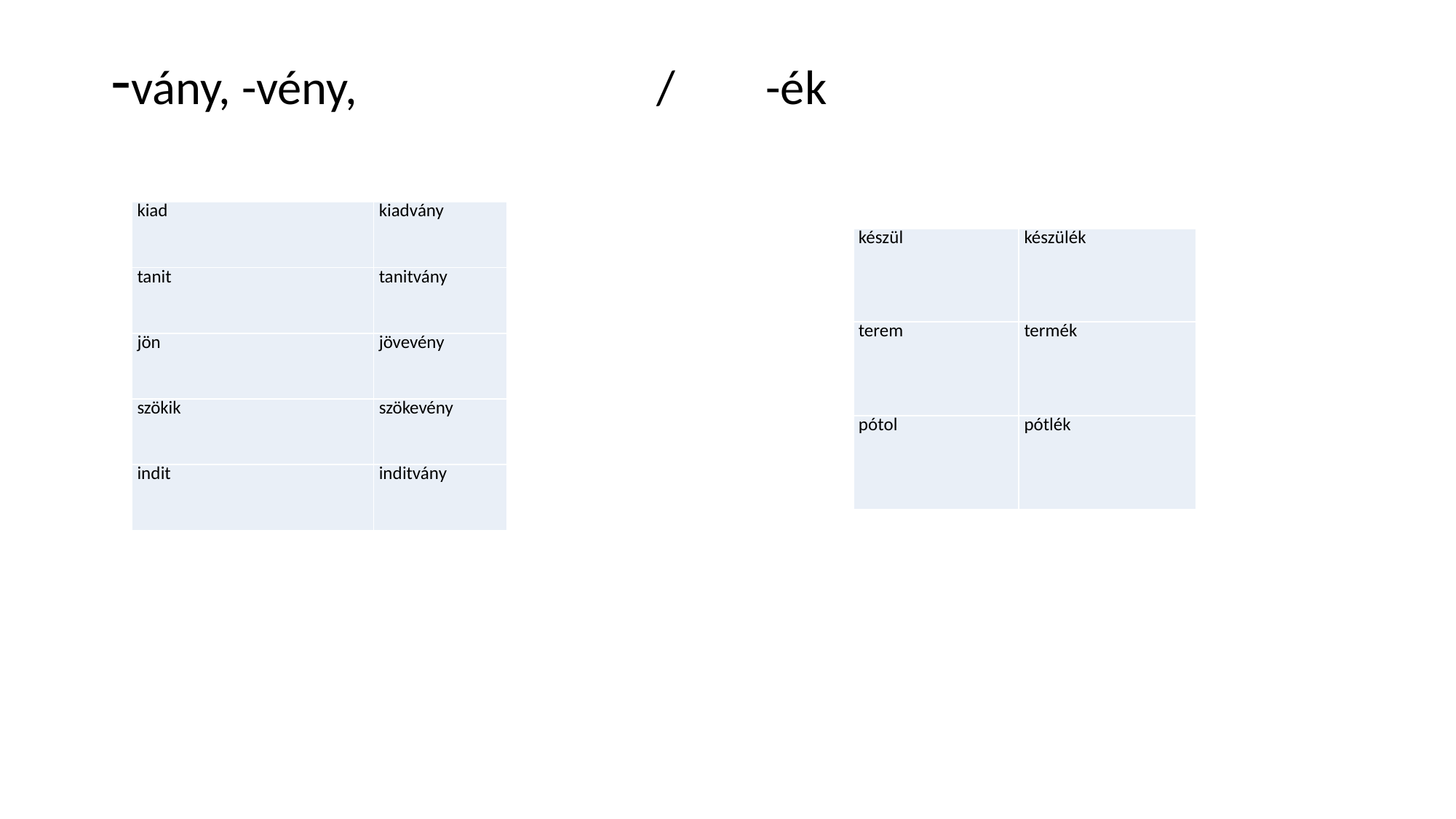

# -vány, -vény, 			/	-ék
| kiad | kiadvány |
| --- | --- |
| tanit | tanitvány |
| jön | jövevény |
| szökik | szökevény |
| indit | inditvány |
| készül | készülék |
| --- | --- |
| terem | termék |
| pótol | pótlék |